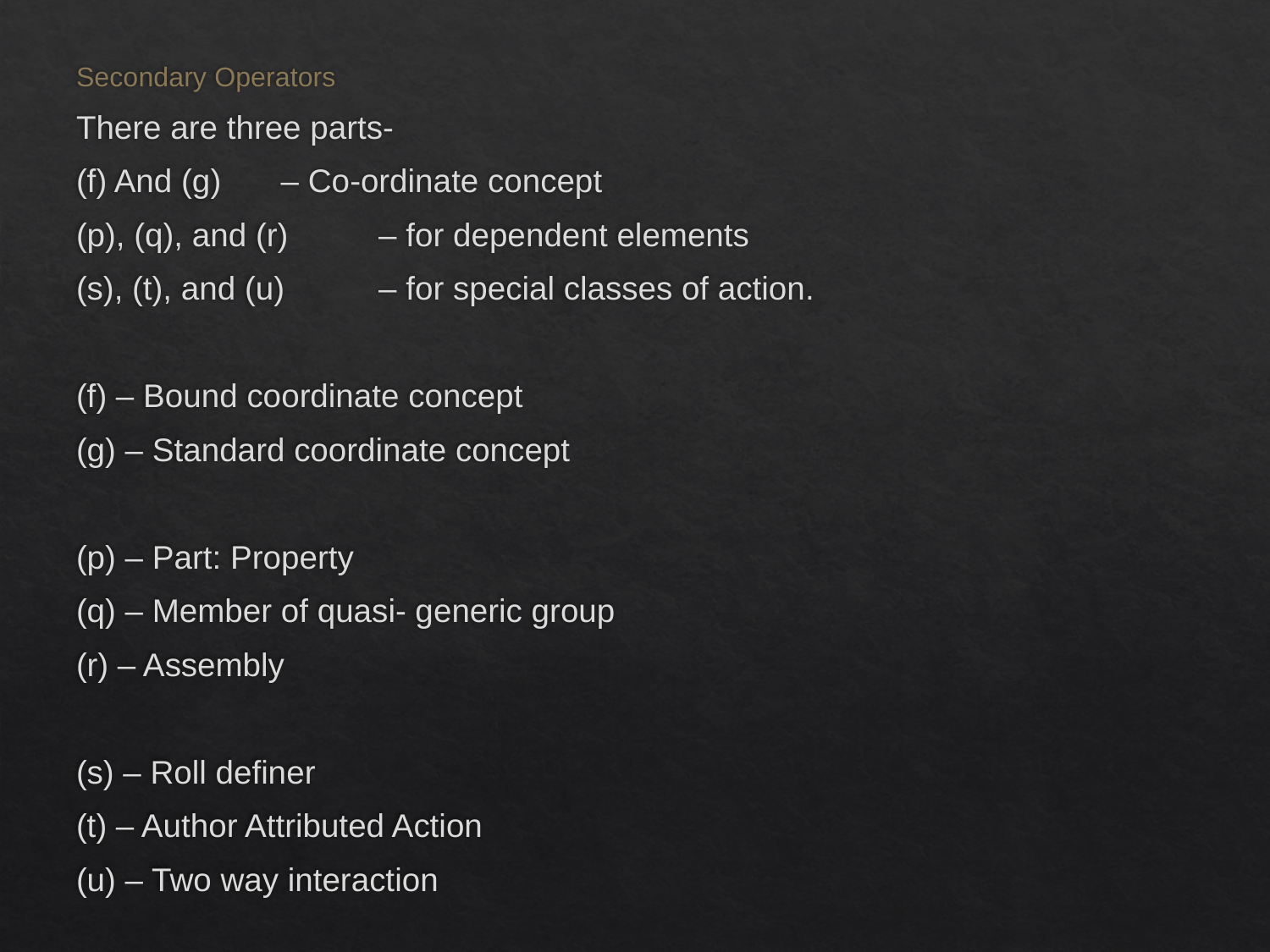

Secondary Operators
There are three parts-
(f) And (g)  		 – Co-ordinate concept
(p), (q), and (r)		 – for dependent elements
(s), (t), and (u)		 – for special classes of action.

(f) – Bound coordinate concept
(g) – Standard coordinate concept

(p) – Part: Property
(q) – Member of quasi- generic group
(r) – Assembly

(s) – Roll definer
(t) – Author Attributed Action
(u) – Two way interaction